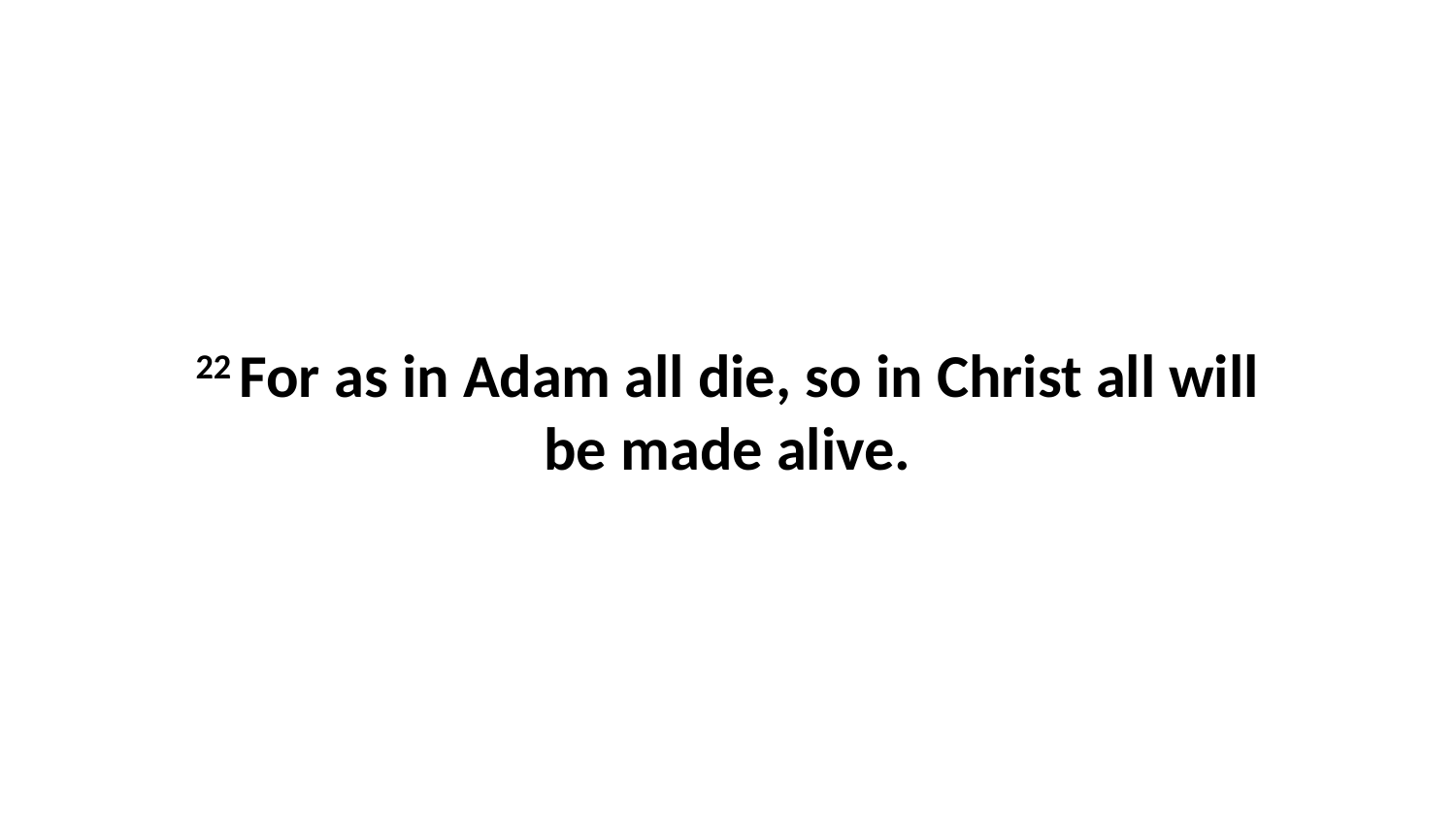

22 For as in Adam all die, so in Christ all will be made alive.